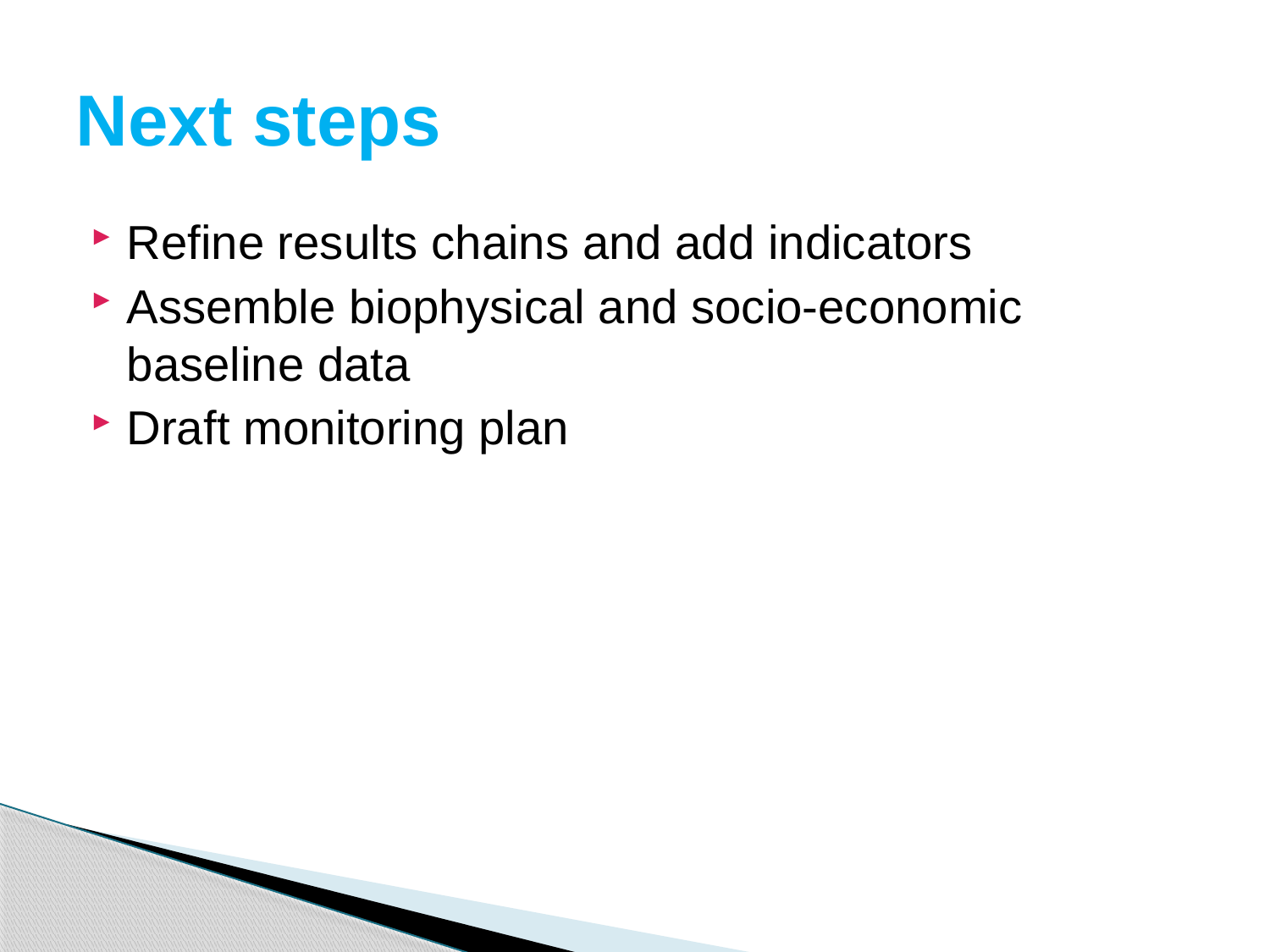

# Next steps
Refine results chains and add indicators
Assemble biophysical and socio-economic baseline data
Draft monitoring plan